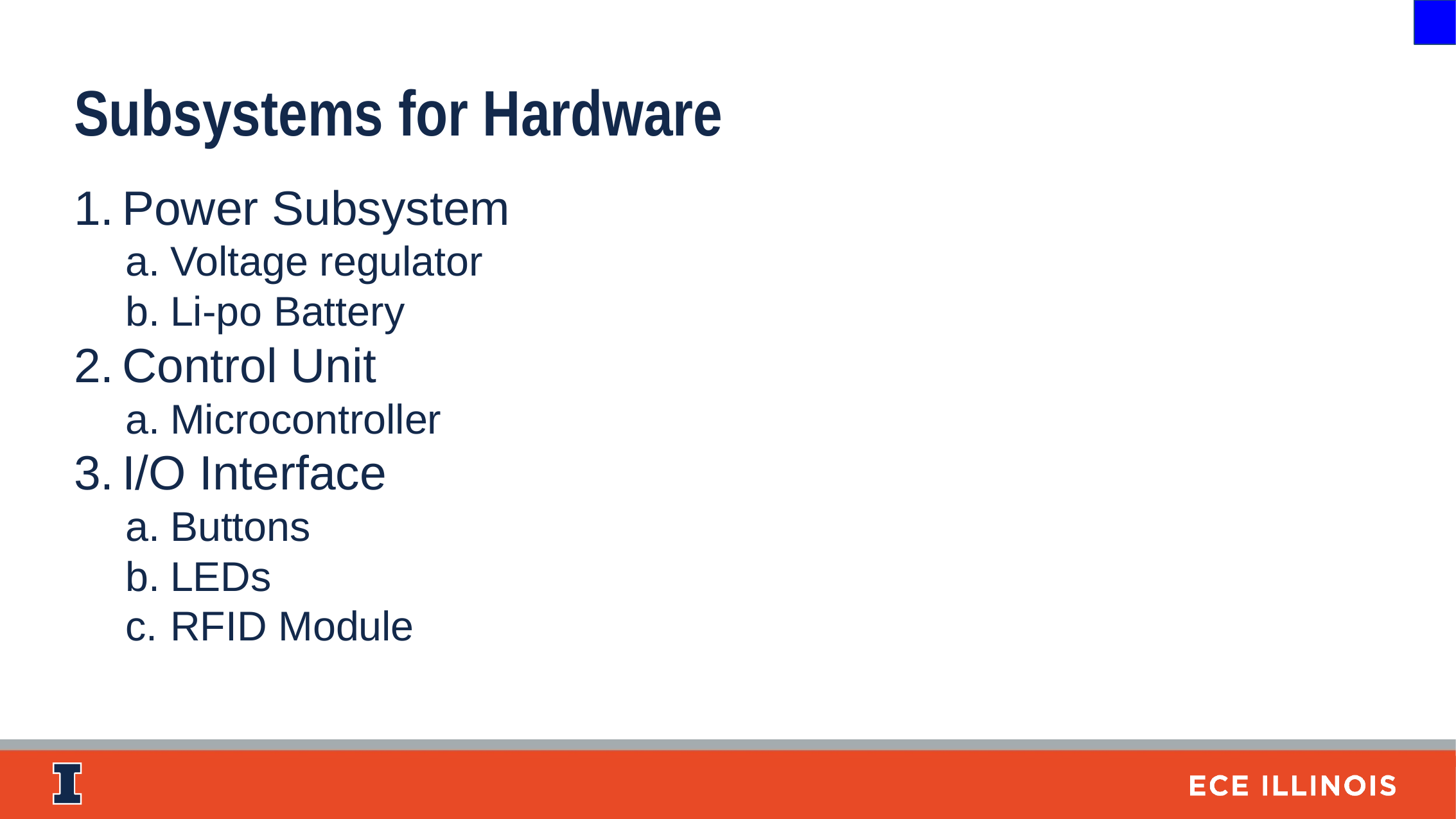

Subsystems for Hardware
Power Subsystem
Voltage regulator
Li-po Battery
Control Unit
Microcontroller
I/O Interface
Buttons
LEDs
RFID Module